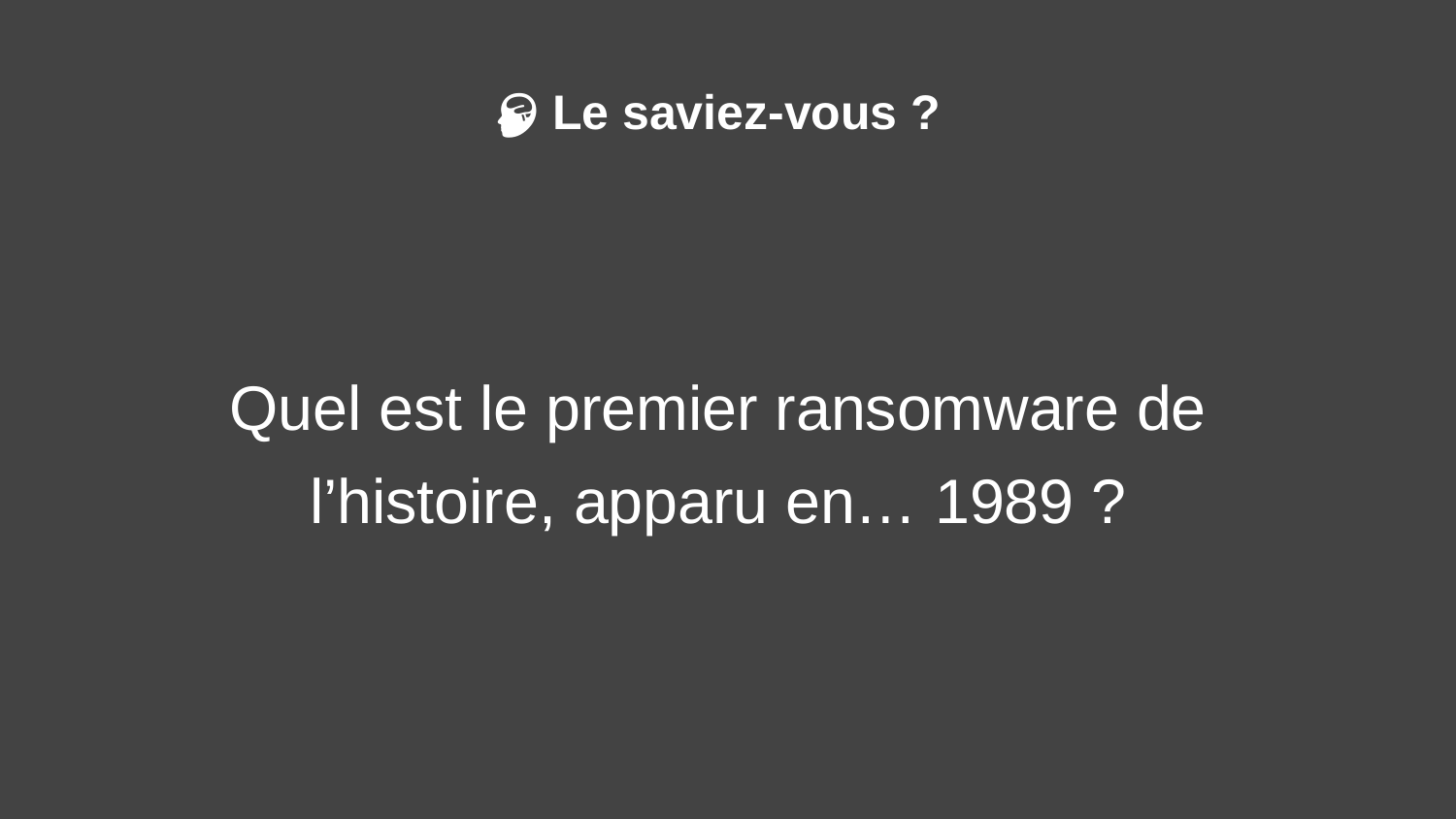

🧠 Le saviez-vous ?
Quel est le premier ransomware de l’histoire, apparu en… 1989 ?